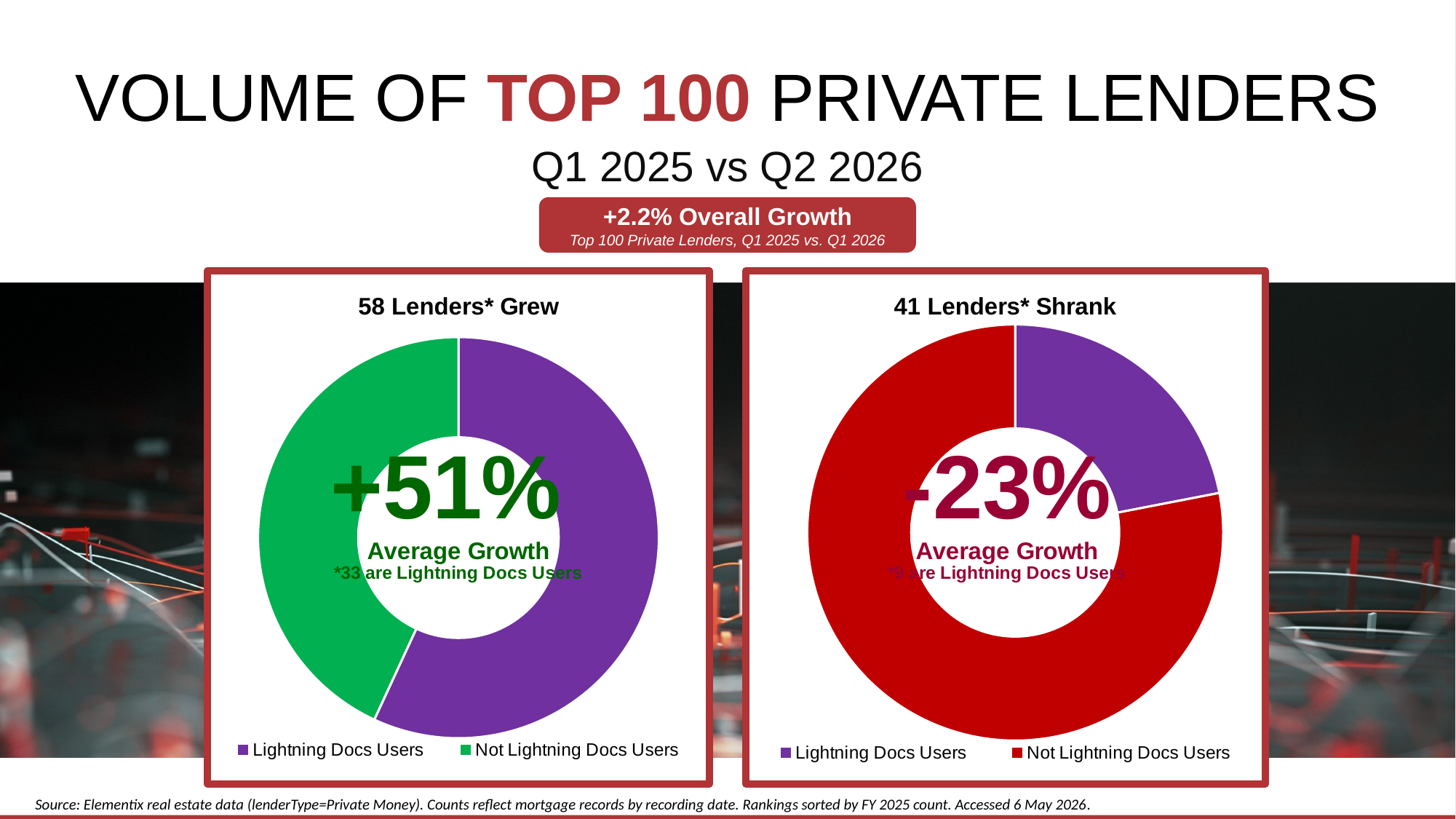

VOLUME OF TOP 100 PRIVATE LENDERS
Q1 2025 vs Q2 2026
+2.2% Overall Growth
Top 100 Private Lenders, Q1 2025 vs. Q1 2026

### Chart: 41 Lenders* Shrank

| Category | Private Lenders |
|---|---|
| Lightning Docs Users  | 9.0 |
| Not Lightning Docs Users | 32.0 |

### Chart: 58 Lenders* Grew

| Category | Private Lenders |
|---|---|
| Lightning Docs Users | 33.0 |
| Not Lightning Docs Users | 25.0 |

Source: Elementix real estate data (lenderType=Private Money). Counts reflect mortgage records by recording date. Rankings sorted by FY 2025 count. Accessed 6 May 2026.